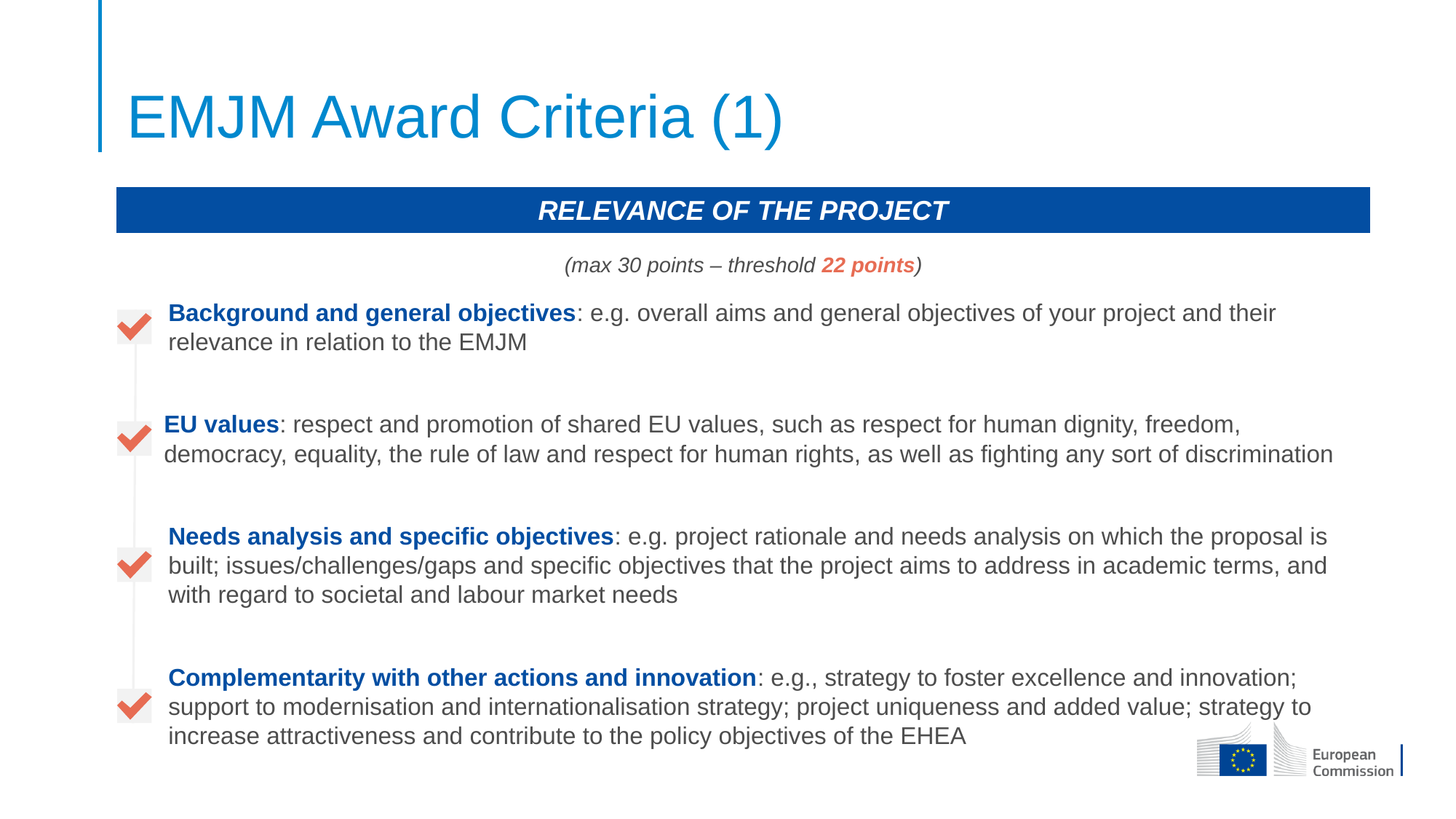

# EMJM Award Criteria (1)

RELEVANCE OF THE PROJECT
(max 30 points – threshold 22 points)
Background and general objectives: e.g. overall aims and general objectives of your project and their relevance in relation to the EMJM

EU values: respect and promotion of shared EU values, such as respect for human dignity, freedom, democracy, equality, the rule of law and respect for human rights, as well as fighting any sort of discrimination

Needs analysis and specific objectives: e.g. project rationale and needs analysis on which the proposal is built; issues/challenges/gaps and specific objectives that the project aims to address in academic terms, and with regard to societal and labour market needs

Complementarity with other actions and innovation: e.g., strategy to foster excellence and innovation; support to modernisation and internationalisation strategy; project uniqueness and added value; strategy to increase attractiveness and contribute to the policy objectives of the EHEA